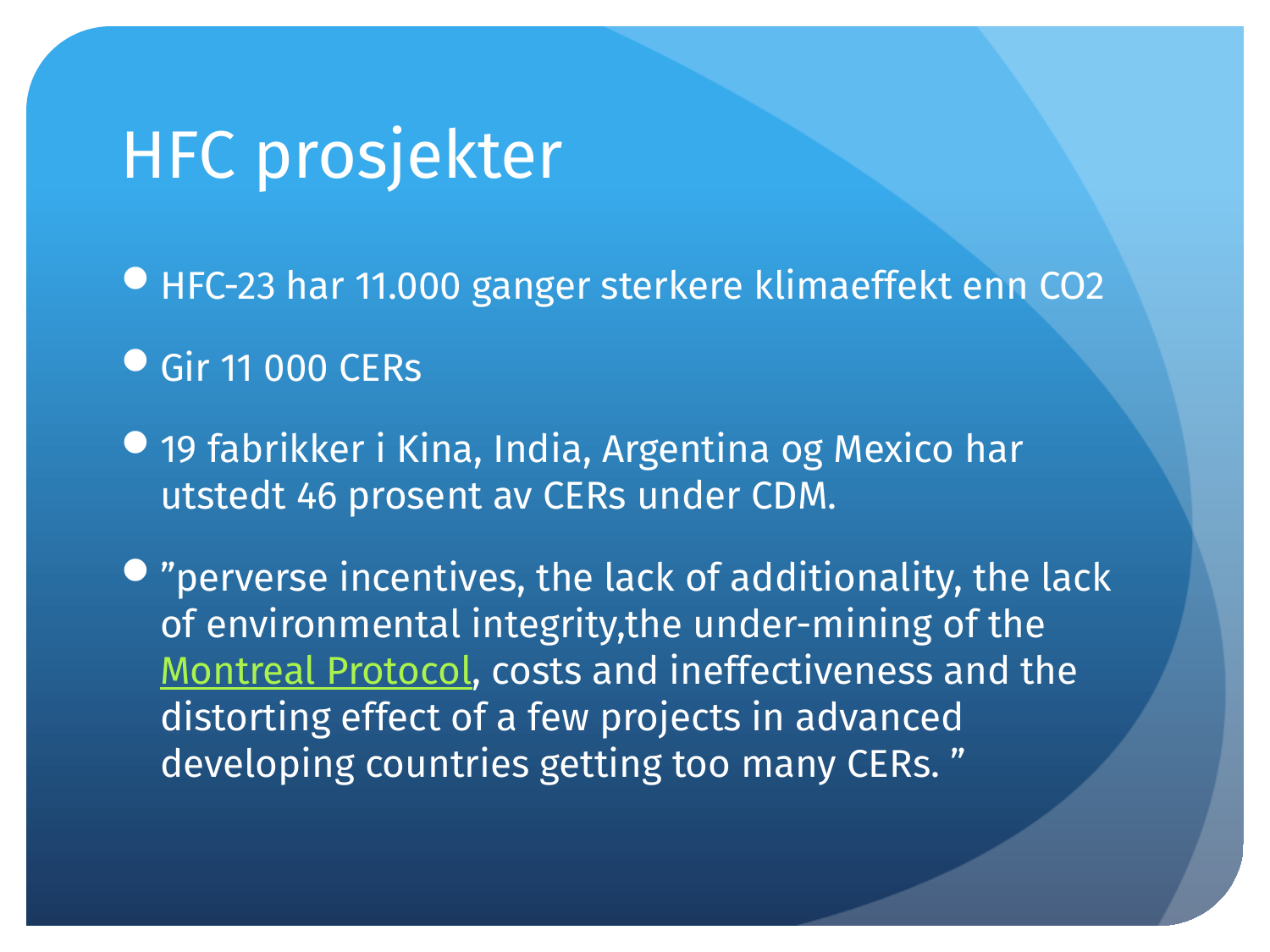

# HFC prosjekter
HFC-23 har 11.000 ganger sterkere klimaeffekt enn CO2
Gir 11 000 CERs
19 fabrikker i Kina, India, Argentina og Mexico har utstedt 46 prosent av CERs under CDM.
”perverse incentives, the lack of additionality, the lack of environmental integrity,the under-mining of the Montreal Protocol, costs and ineffectiveness and the distorting effect of a few projects in advanced developing countries getting too many CERs. ”